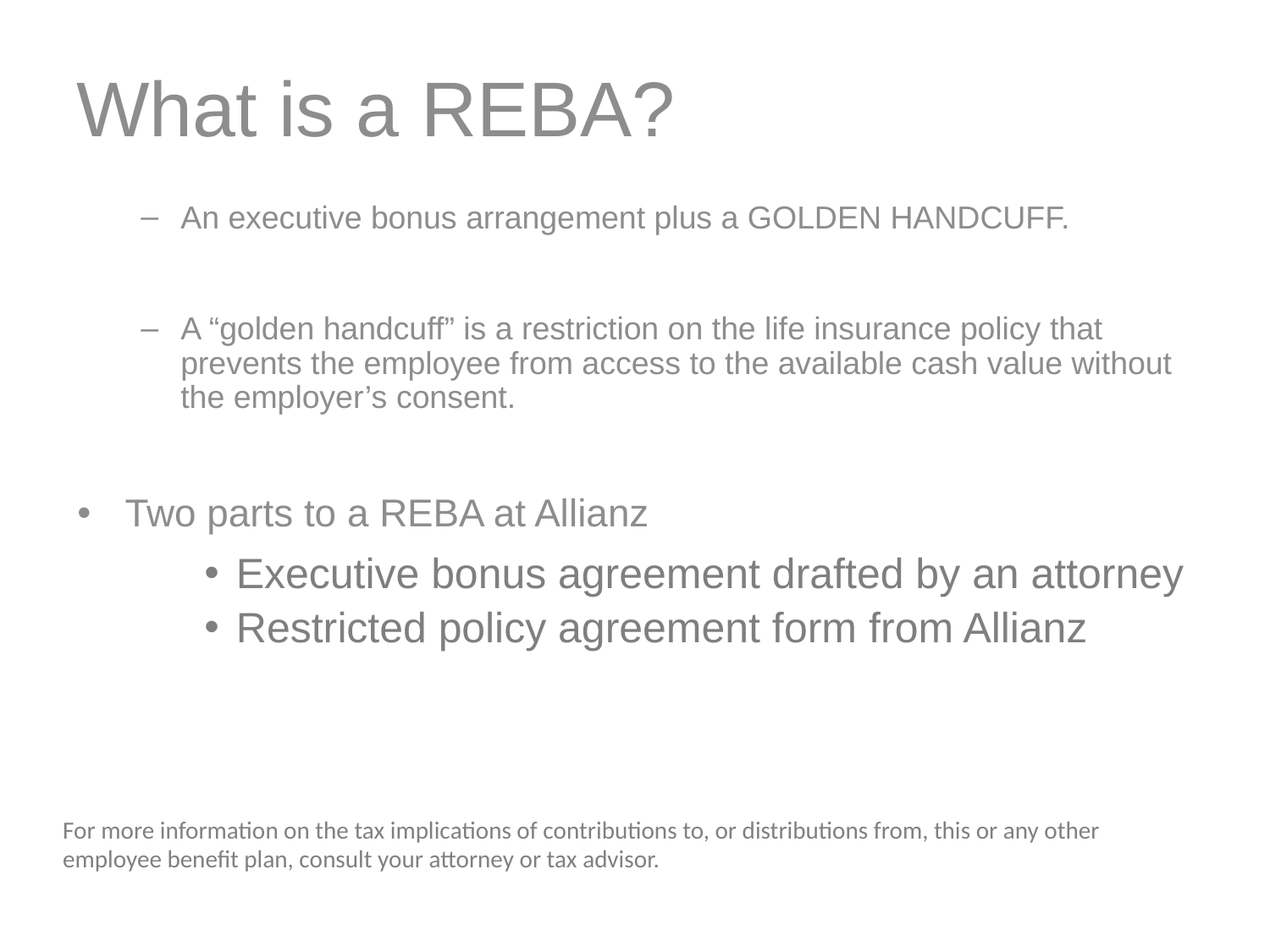

150

# What is a REBA?
An executive bonus arrangement plus a GOLDEN HANDCUFF.

A “golden handcuff” is a restriction on the life insurance policy that prevents the employee from access to the available cash value without the employer’s consent.

Two parts to a REBA at Allianz
Executive bonus agreement drafted by an attorney
Restricted policy agreement form from Allianz

For more information on the tax implications of contributions to, or distributions from, this or any other employee benefit plan, consult your attorney or tax advisor.